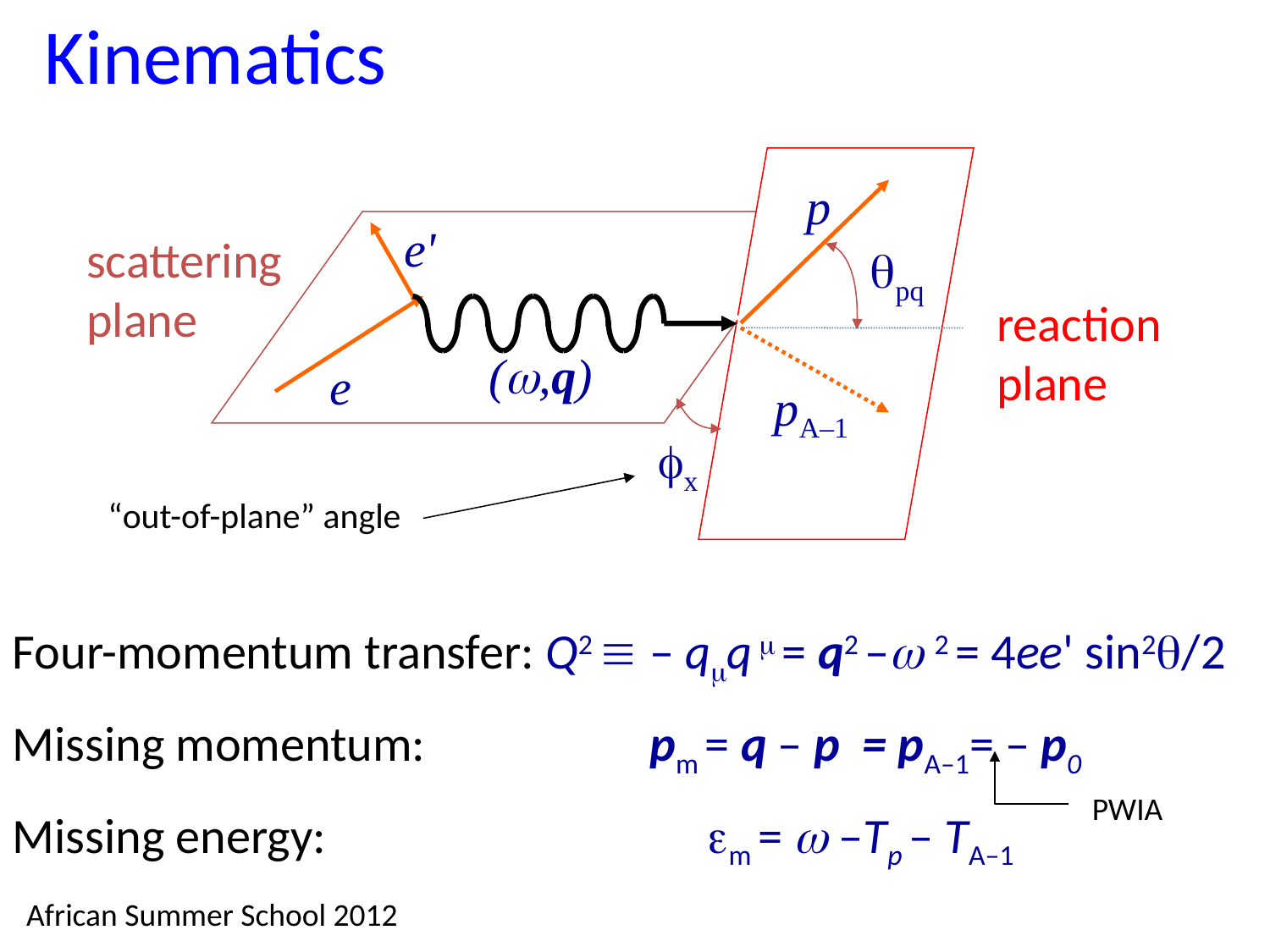

# Kinematics

p

e'
scattering plane

θpq

reaction plane

(ω,q)
e
pA–1

φx

“out-of-plane” angle
Four-momentum transfer: Q2 ≡ – qμq μ = q2 –ω 2 = 4ee' sin2θ/2
Missing momentum:                    pm = q – p  = pA–1= – p0
Missing energy:                                  εm = ω –Tp – TA–1

PWIA